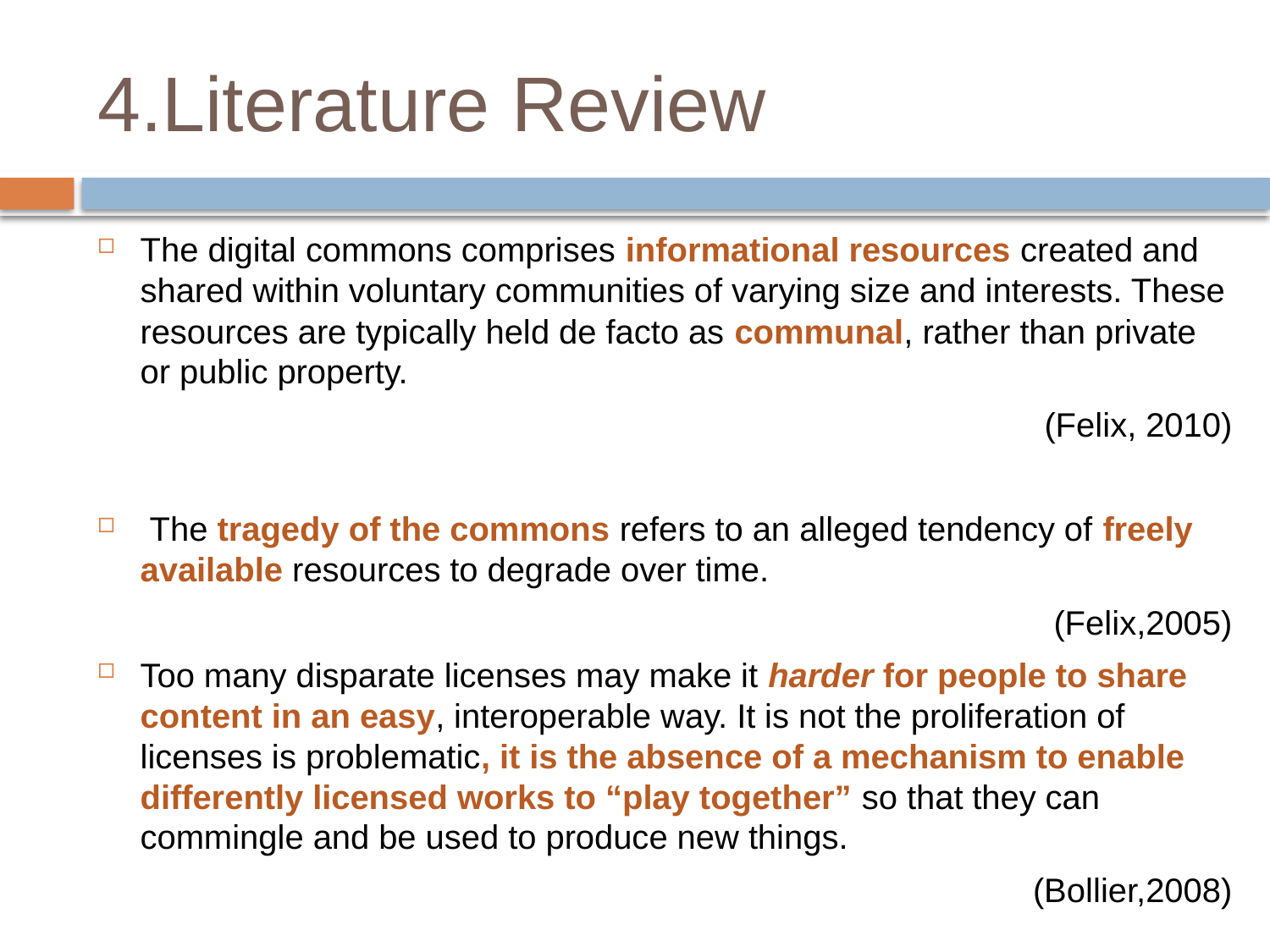

# 4.Literature Review
The digital commons comprises informational resources created and shared within voluntary communities of varying size and interests. These resources are typically held de facto as communal, rather than private or public property.
 (Felix, 2010)

 The tragedy of the commons refers to an alleged tendency of freely available resources to degrade over time.
                                                 (Felix,2005)
Too many disparate licenses may make it harder for people to share content in an easy, interoperable way. It is not the proliferation of licenses is problematic, it is the absence of a mechanism to enable differently licensed works to “play together” so that they can commingle and be used to produce new things.
 (Bollier,2008)